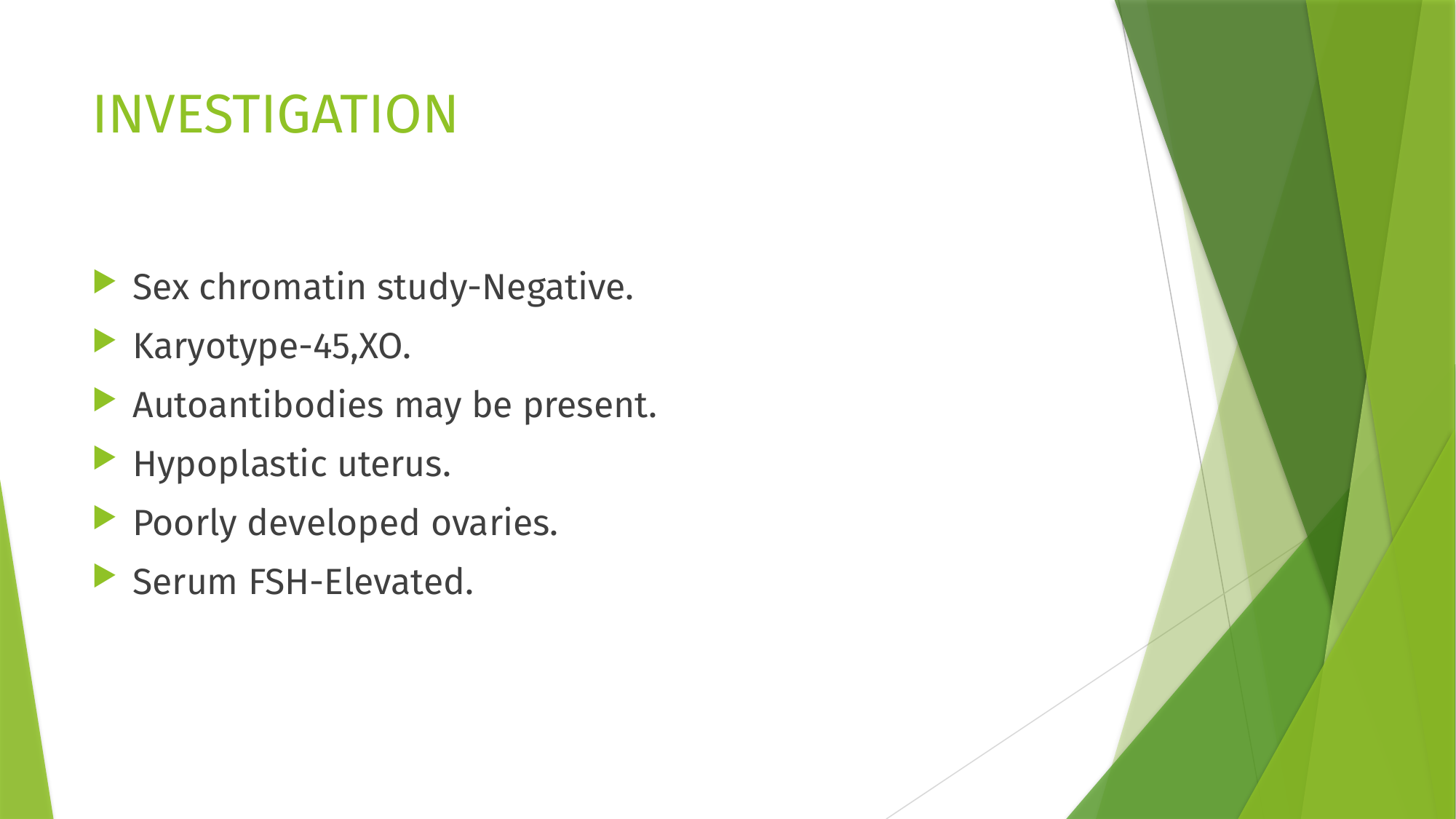

# INVESTIGATION
Sex chromatin study-Negative.
Karyotype-45,XO.
Autoantibodies may be present.
Hypoplastic uterus.
Poorly developed ovaries.
Serum FSH-Elevated.